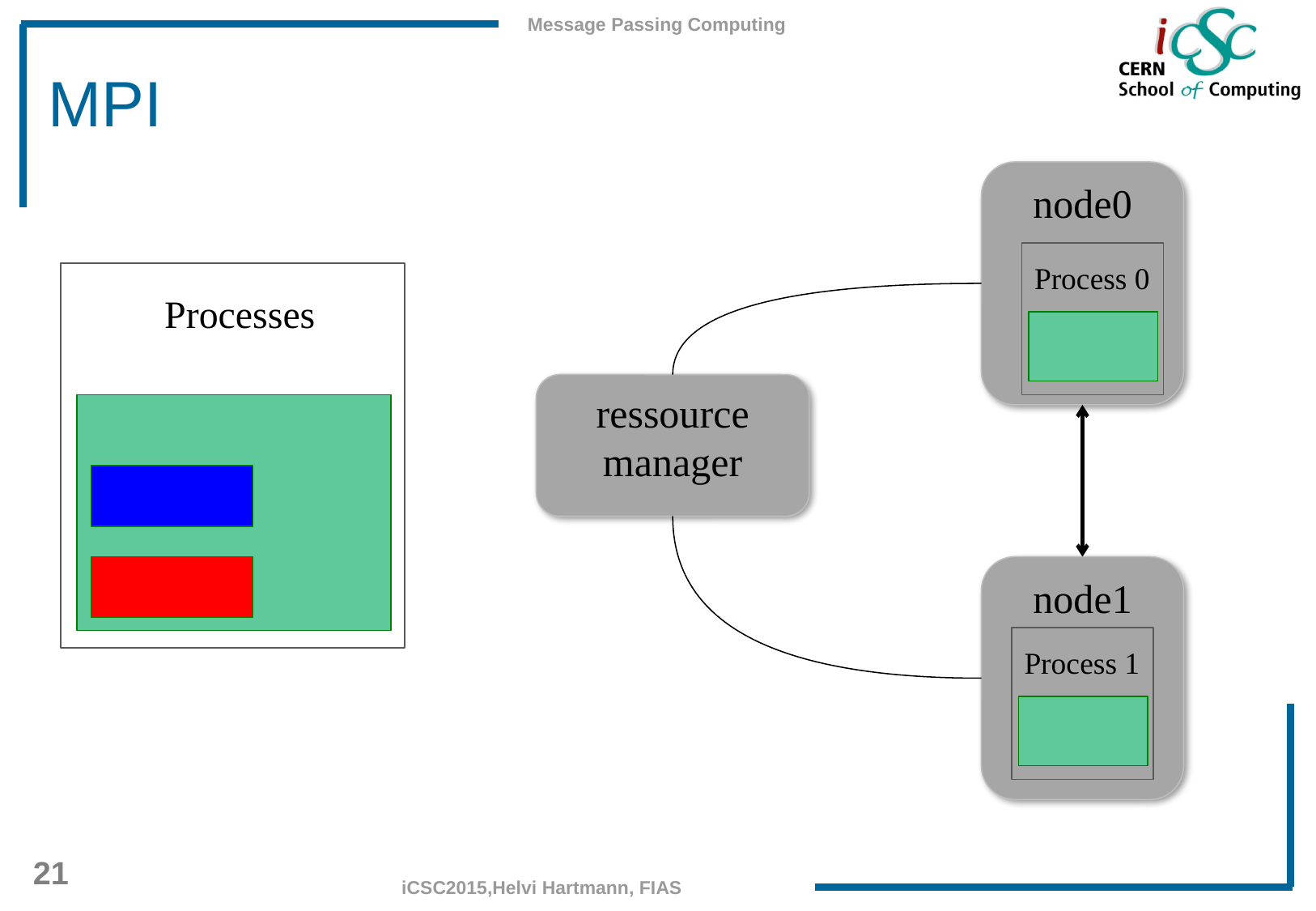

# MPI
node0

Process 0

Processes

ressource manager

node1

Process 1